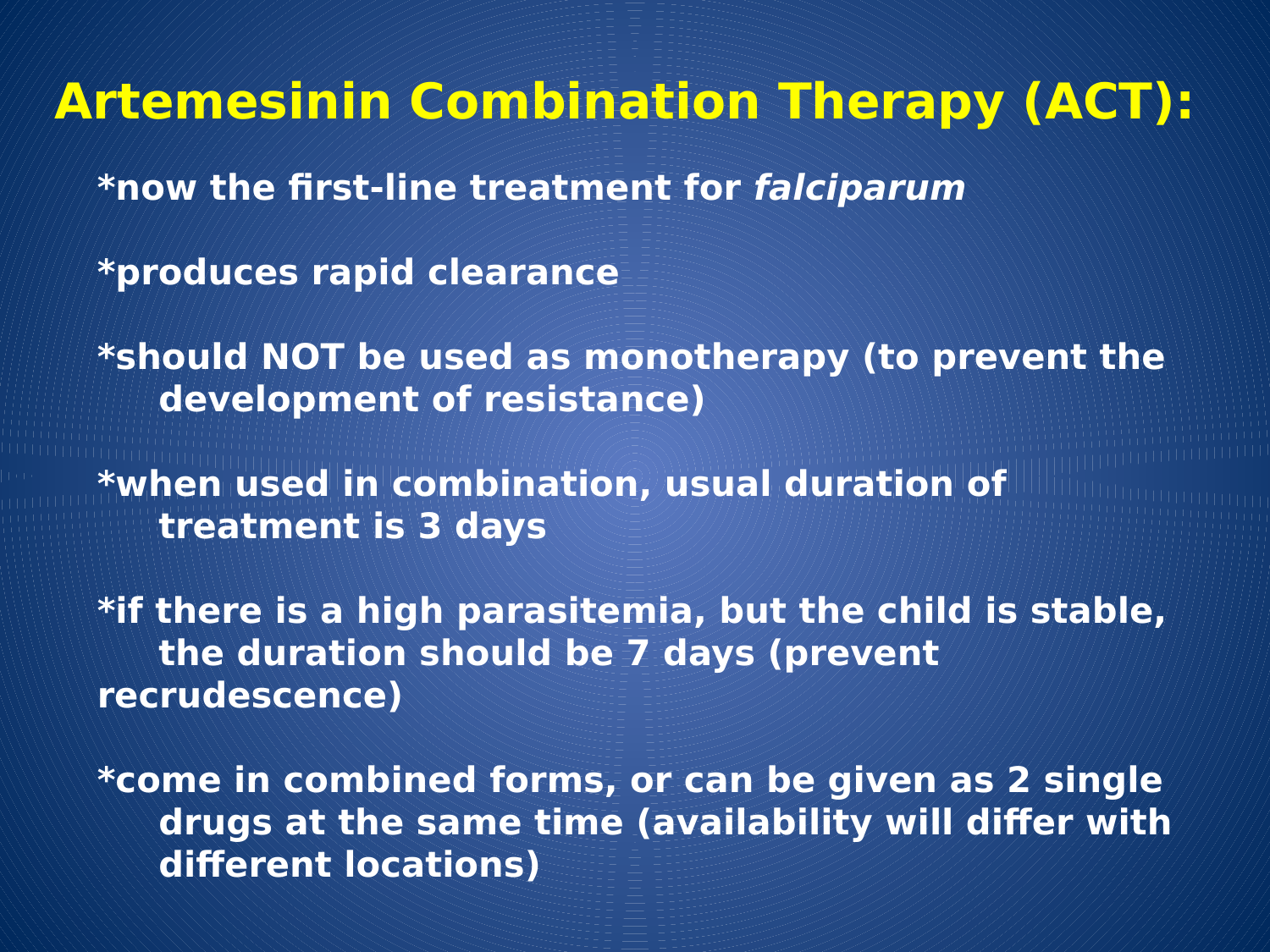

Artemesinin Combination Therapy (ACT):
*now the first-line treatment for falciparum

*produces rapid clearance

*should NOT be used as monotherapy (to prevent the
     development of resistance)

*when used in combination, usual duration of
     treatment is 3 days

*if there is a high parasitemia, but the child is stable,
     the duration should be 7 days (prevent recrudescence)

*come in combined forms, or can be given as 2 single
     drugs at the same time (availability will differ with
     different locations)